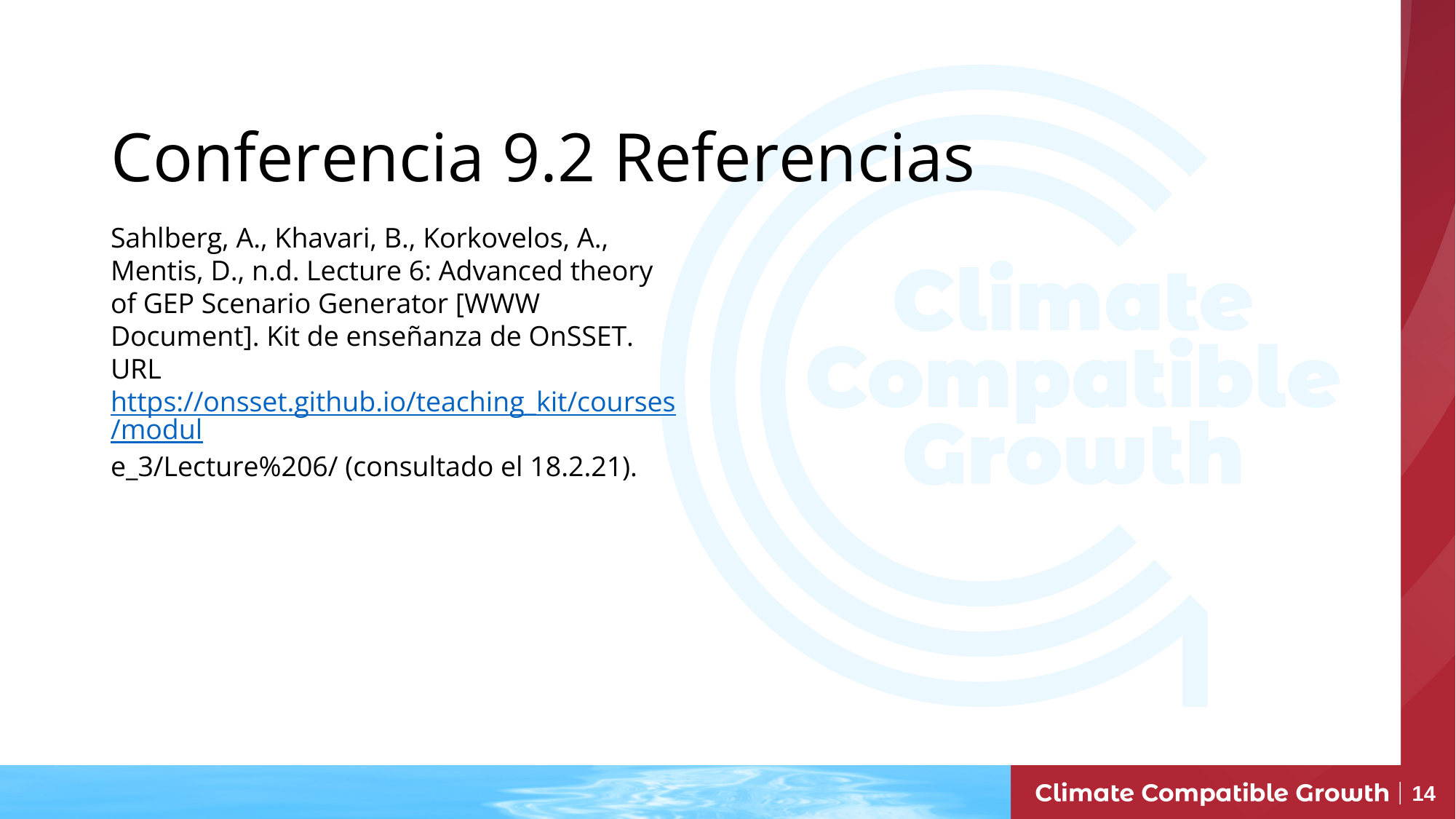

# Conferencia 9.2 Referencias
Sahlberg, A., Khavari, B., Korkovelos, A., Mentis, D., n.d. Lecture 6: Advanced theory of GEP Scenario Generator [WWW Document]. Kit de enseñanza de OnSSET. URL https://onsset.github.io/teaching_kit/courses/module_3/Lecture%206/ (consultado el 18.2.21).